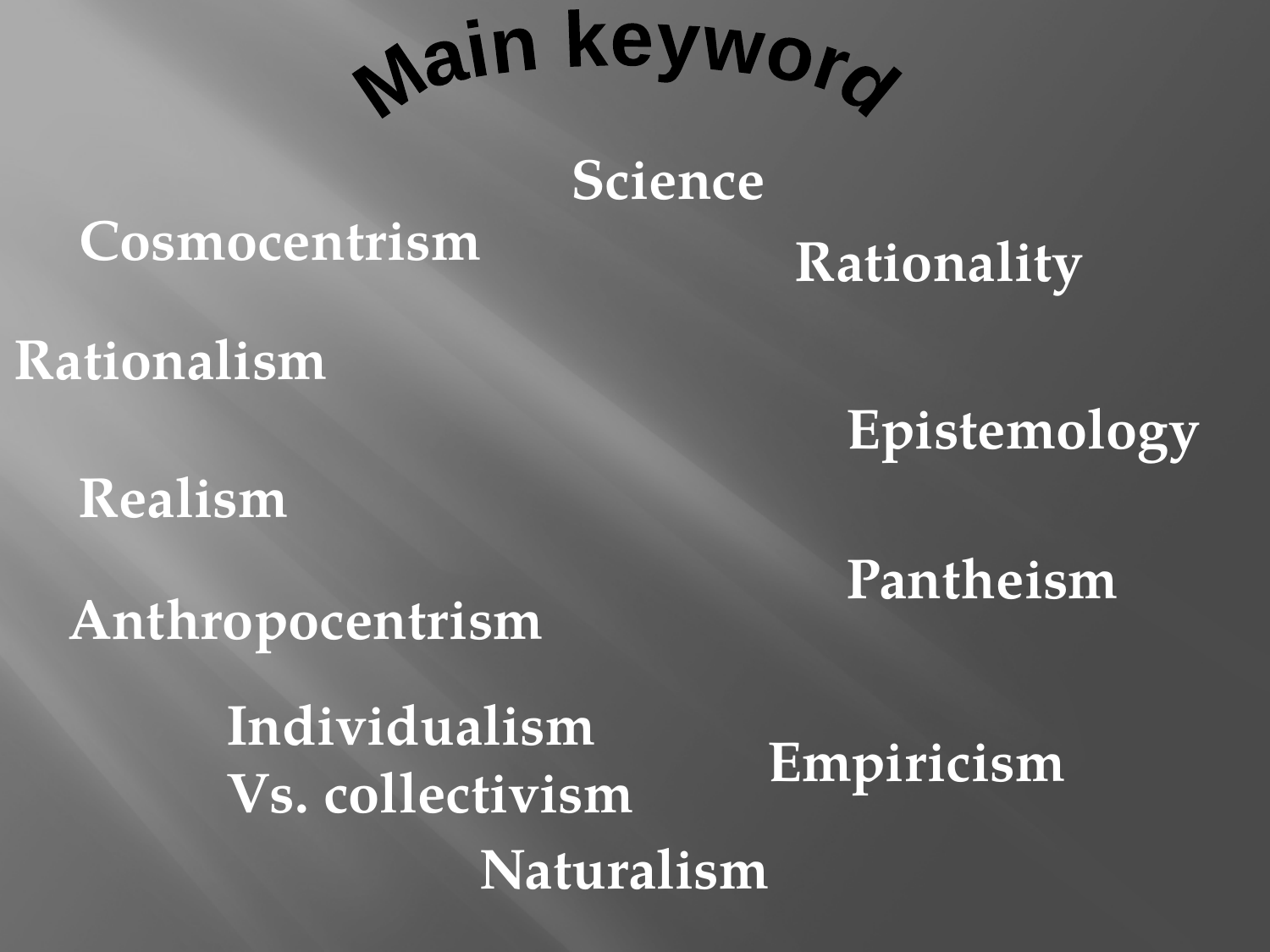

Main keyword
Science
Cosmocentrism
Rationality
Rationalism
Epistemology
Realism
Pantheism
Anthropocentrism
Individualism
Vs. collectivism
Empiricism
Naturalism